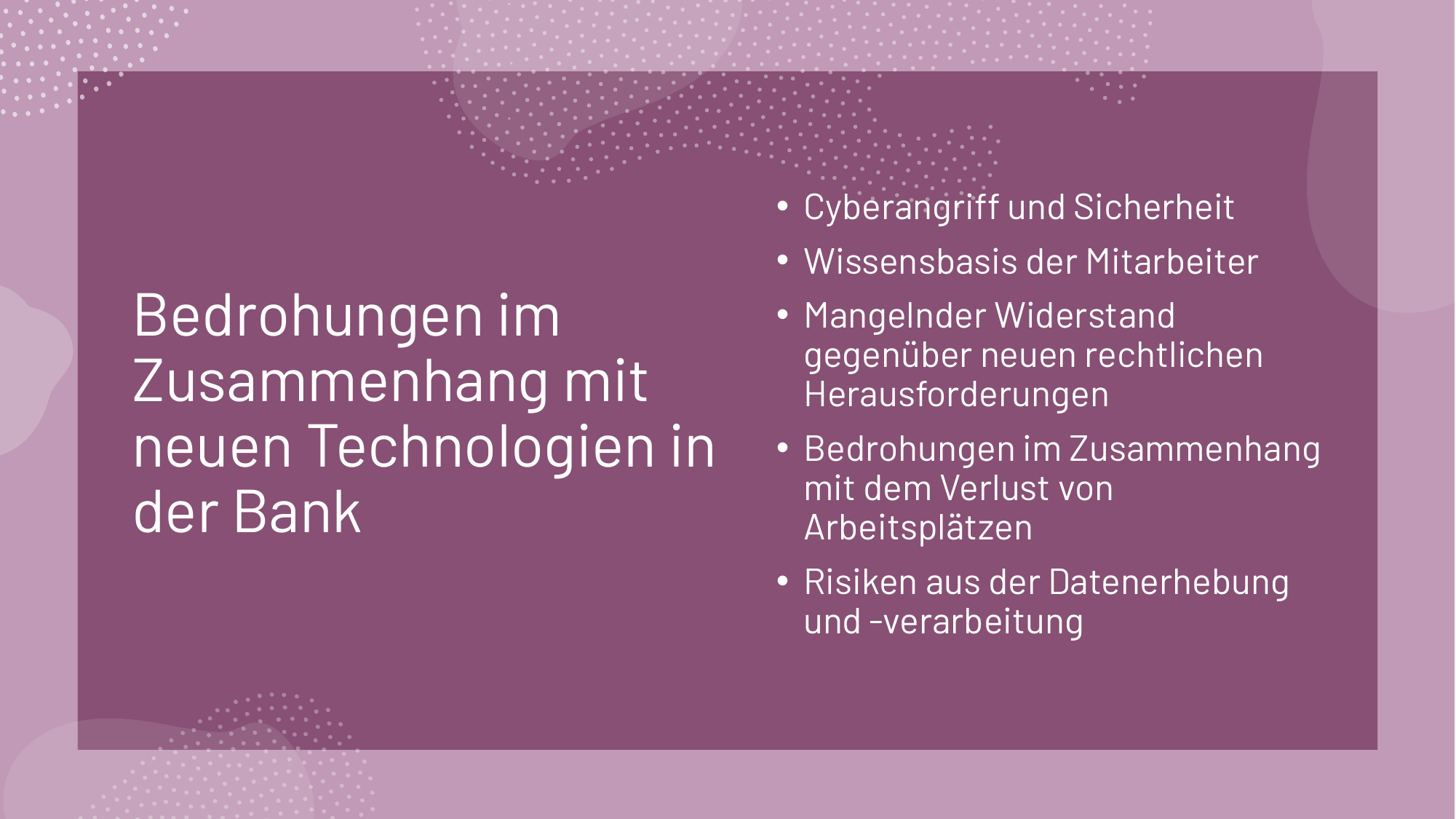

# Bedrohungen im Zusammenhang mit neuen Technologien in der Bank
Cyberangriff und Sicherheit
Wissensbasis der Mitarbeiter
Mangelnder Widerstand gegenüber neuen rechtlichen Herausforderungen
Bedrohungen im Zusammenhang mit dem Verlust von Arbeitsplätzen
Risiken aus der Datenerhebung und -verarbeitung